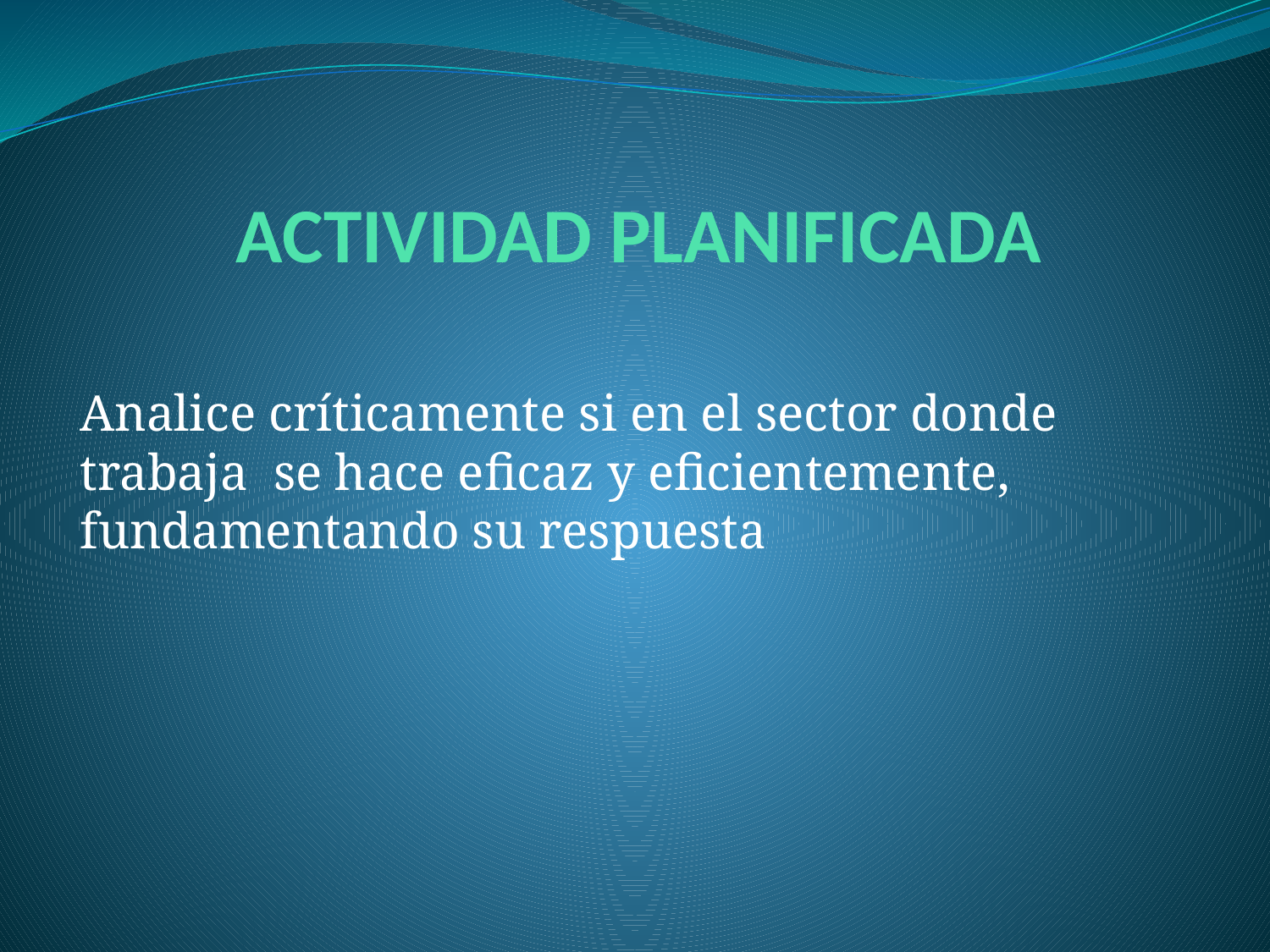

# ACTIVIDAD PLANIFICADA
Analice críticamente si en el sector donde trabaja  se hace eficaz y eficientemente, fundamentando su respuesta